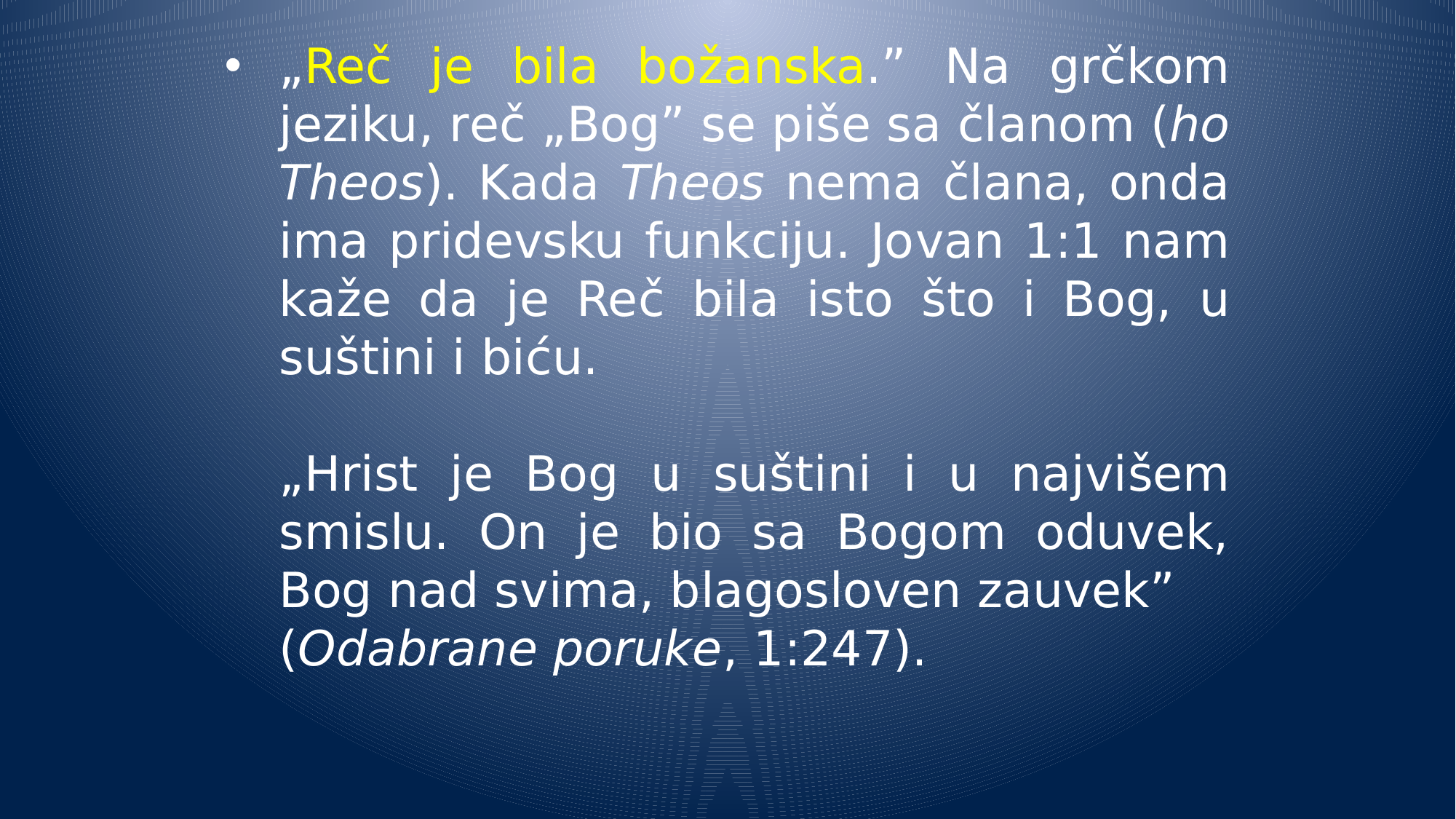

„Reč je bila božanska.” Na grčkom jeziku, reč „Bog” se piše sa članom (ho Theos). Kada Theos nema člana, onda ima pridevsku funkciju. Jovan 1:1 nam kaže da je Reč bila isto što i Bog, u suštini i biću.

„Hrist je Bog u suštini i u najvišem smislu. On je bio sa Bogom oduvek, Bog nad svima, blagosloven zauvek”
(Odabrane poruke, 1:247).